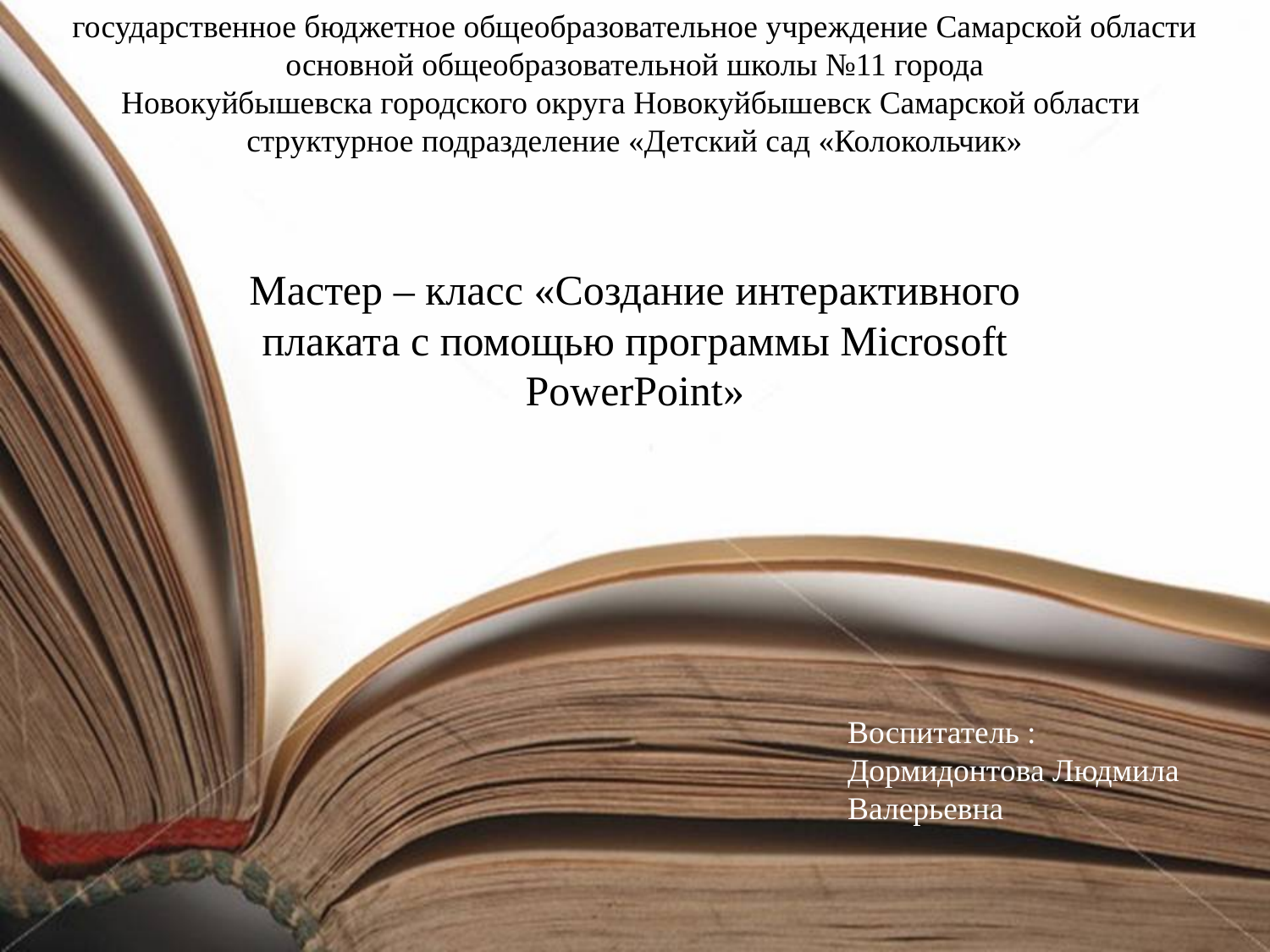

государственное бюджетное общеобразовательное учреждение Самарской области основной общеобразовательной школы №11 города
Новокуйбышевска городского округа Новокуйбышевск Самарской области
структурное подразделение «Детский сад «Колокольчик»
Мастер – класс «Создание интерактивного плаката с помощью программы Microsoft PowerPoint»
Воспитатель :
Дормидонтова Людмила Валерьевна